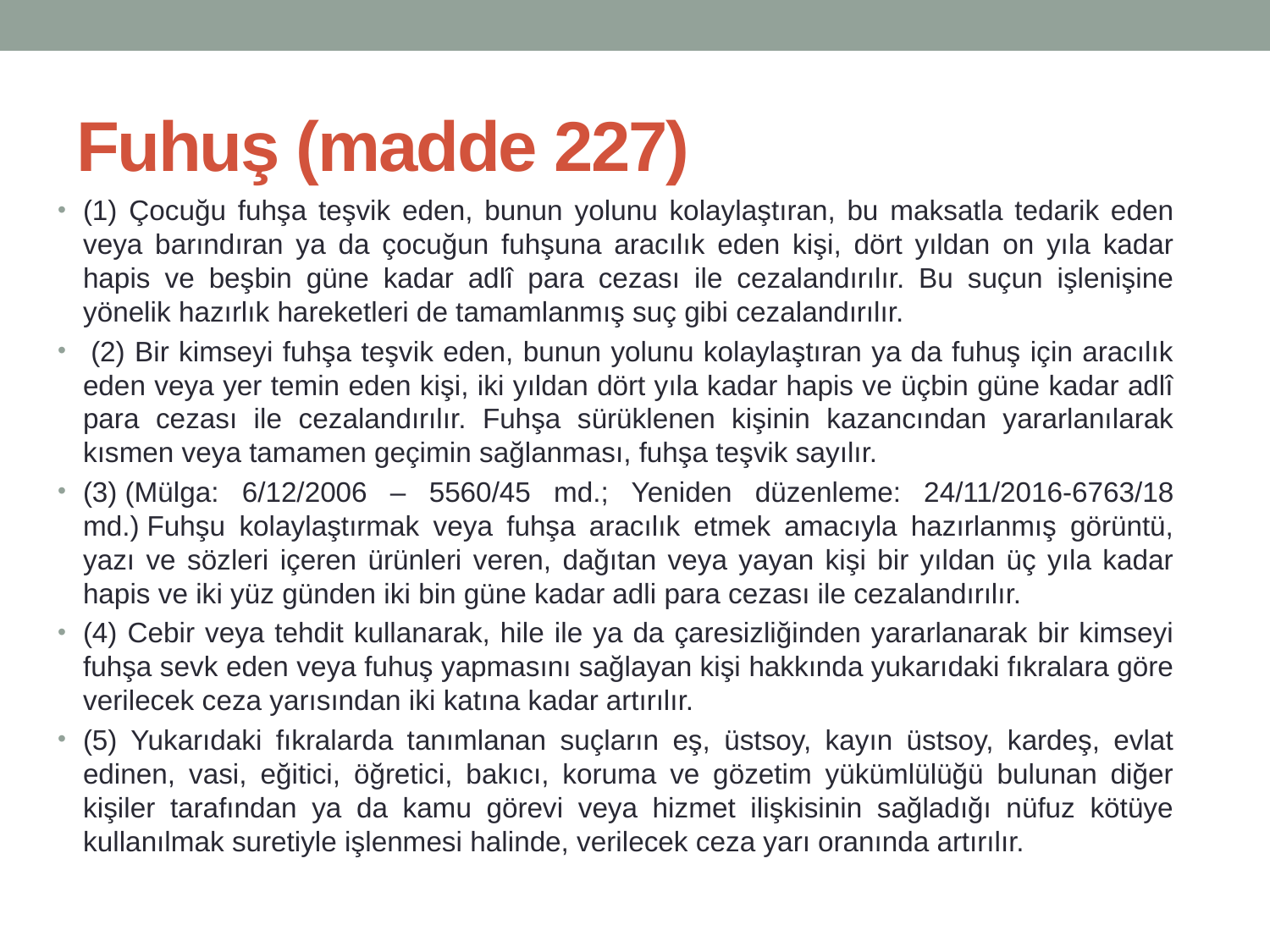

# Fuhuş (madde 227)
(1) Çocuğu fuhşa teşvik eden, bunun yolunu kolaylaştıran, bu maksatla tedarik eden veya barındıran ya da çocuğun fuhşuna aracılık eden kişi, dört yıldan on yıla kadar hapis ve beşbin güne kadar adlî para cezası ile cezalandırılır. Bu suçun işlenişine yönelik hazırlık hareketleri de tamamlanmış suç gibi cezalandırılır.
 (2) Bir kimseyi fuhşa teşvik eden, bunun yolunu kolaylaştıran ya da fuhuş için aracılık eden veya yer temin eden kişi, iki yıldan dört yıla kadar hapis ve üçbin güne kadar adlî para cezası ile cezalandırılır. Fuhşa sürüklenen kişinin kazancından yararlanılarak kısmen veya tamamen geçimin sağlanması, fuhşa teşvik sayılır.
(3) (Mülga: 6/12/2006 – 5560/45 md.; Yeniden düzenleme: 24/11/2016-6763/18 md.) Fuhşu kolaylaştırmak veya fuhşa aracılık etmek amacıyla hazırlanmış görüntü, yazı ve sözleri içeren ürünleri veren, dağıtan veya yayan kişi bir yıldan üç yıla kadar hapis ve iki yüz günden iki bin güne kadar adli para cezası ile cezalandırılır.
(4) Cebir veya tehdit kullanarak, hile ile ya da çaresizliğinden yararlanarak bir kimseyi fuhşa sevk eden veya fuhuş yapmasını sağlayan kişi hakkında yukarıdaki fıkralara göre verilecek ceza yarısından iki katına kadar artırılır.
(5) Yukarıdaki fıkralarda tanımlanan suçların eş, üstsoy, kayın üstsoy, kardeş, evlat edinen, vasi, eğitici, öğretici, bakıcı, koruma ve gözetim yükümlülüğü bulunan diğer kişiler tarafından ya da kamu görevi veya hizmet ilişkisinin sağladığı nüfuz kötüye kullanılmak suretiyle işlenmesi halinde, verilecek ceza yarı oranında artırılır.